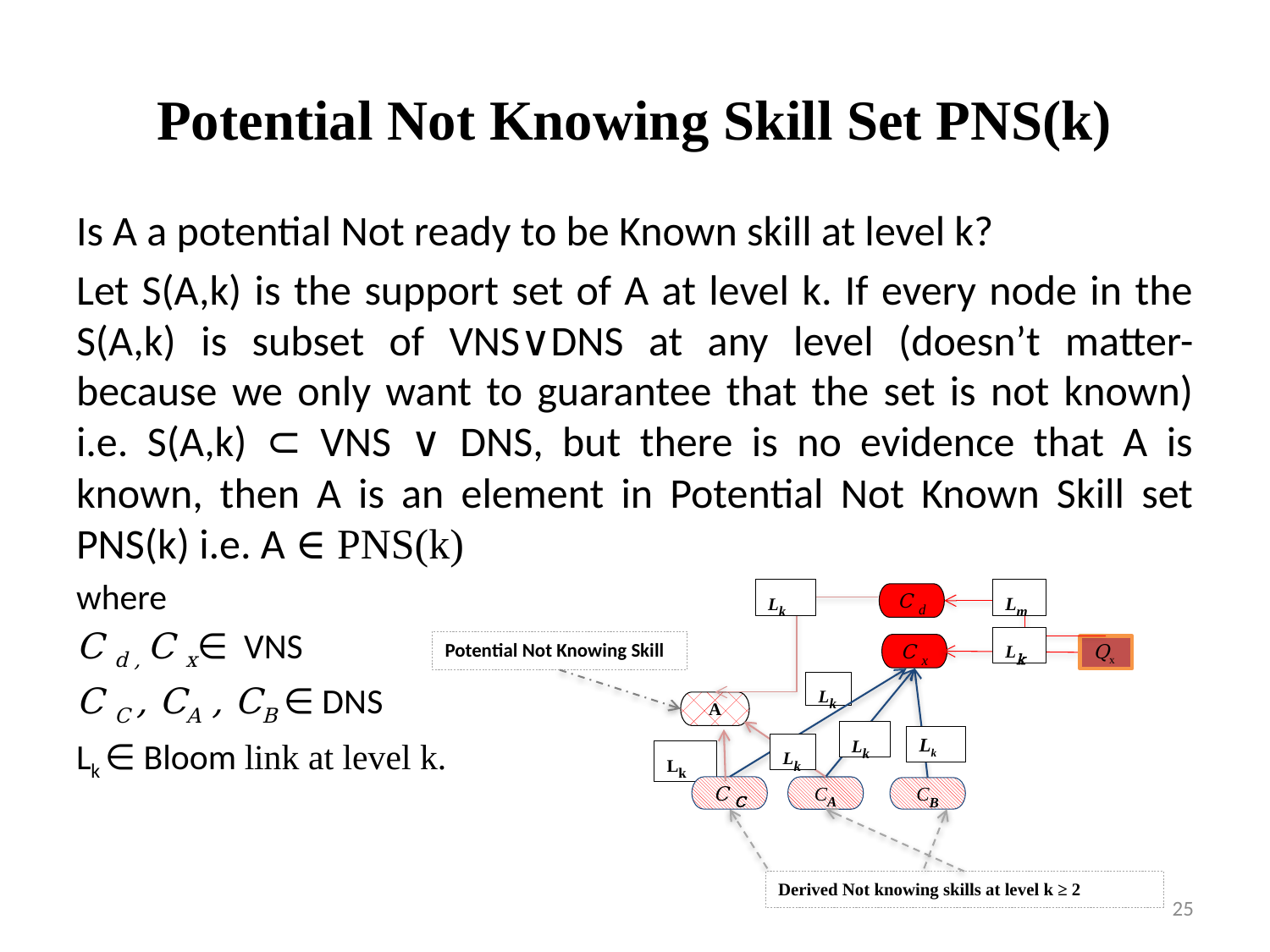

# Potential Not Knowing Skill Set PNS(k)
Is A a potential Not ready to be Known skill at level k?
Let S(A,k) is the support set of A at level k. If every node in the S(A,k) is subset of VNS∨DNS at any level (doesn’t matter-because we only want to guarantee that the set is not known) i.e. S(A,k) ⊂ VNS ∨ DNS, but there is no evidence that A is known, then A is an element in Potential Not Known Skill set PNS(k) i.e. A ∈ PNS(k)
where
C d , C x∈  VNS
C C , CA , CB ∈ DNS
Lk ∈ Bloom link at level k.

Lm
C d
Derived Not knowing skills at level k ≥ 2

Qx
C C
Lk

C x
A
Lk

Lk
Lk

CA
CB
Potential Not Knowing Skill

Lk

Lk

Lk

25